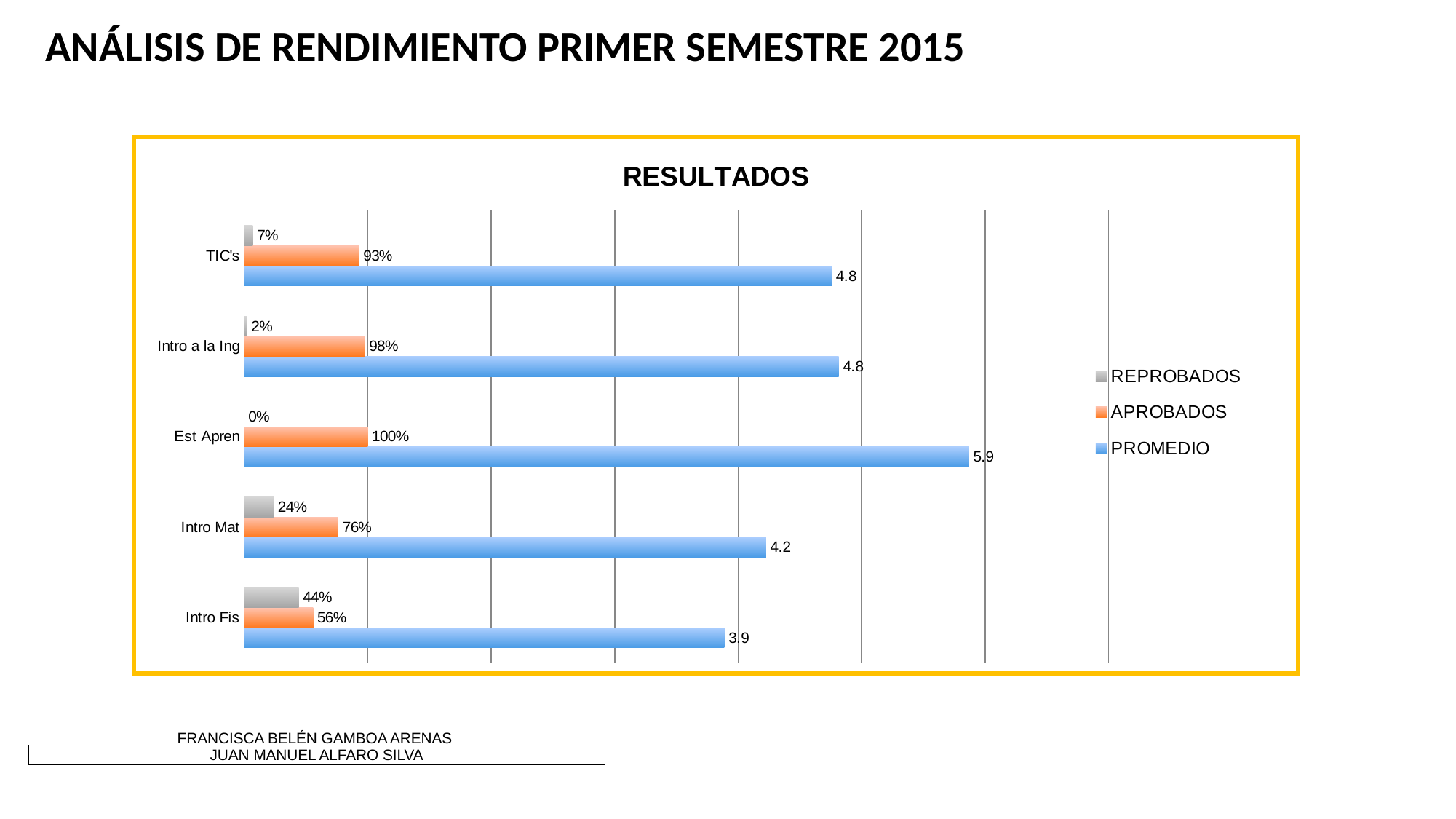

ANÁLISIS DE RENDIMIENTO PRIMER SEMESTRE 2015

### Chart: RESULTADOS

| Category | PROMEDIO  | APROBADOS | REPROBADOS |
|---|---|---|---|
| Intro Fis | 3.888372093023256 | 0.558139534883721 | 0.441860465116279 |
| Intro Mat | 4.226190476190474 | 0.761904761904762 | 0.238095238095238 |
| Est Apren | 5.869767441860465 | 1.0 | 0.0 |
| Intro a la Ing | 4.813953488372093 | 0.976744186046512 | 0.0232558139534884 |
| TIC's | 4.758139534883721 | 0.930232558139535 | 0.0697674418604651 |
| FRANCISCA BELÉN GAMBOA ARENAS |
| --- |
| JUAN MANUEL ALFARO SILVA |
| --- |